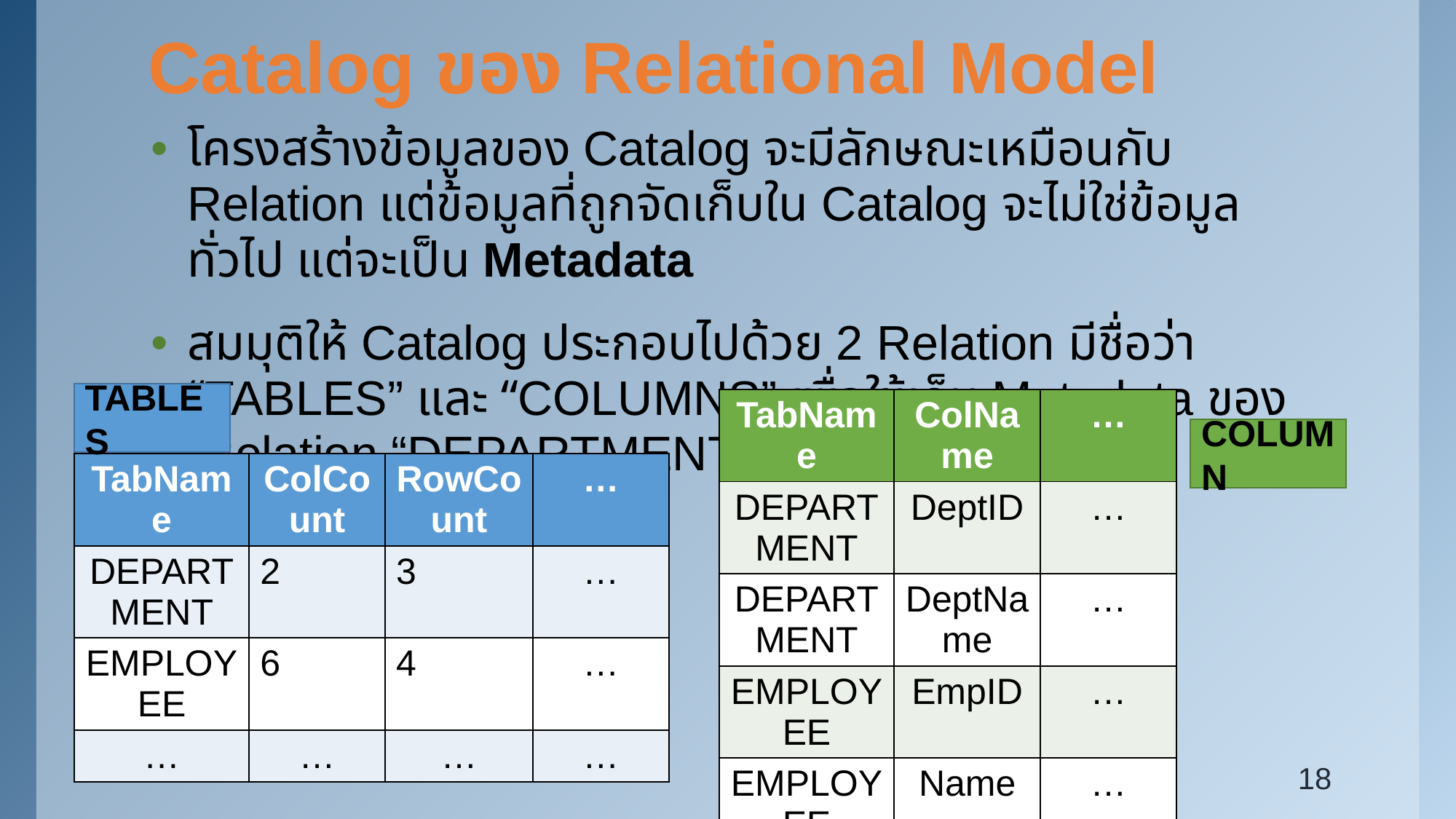

# Catalog ของ Relational Model
โครงสร้างข้อมูลของ Catalog จะมีลักษณะเหมือนกับ Relation แต่ข้อมูลที่ถูกจัดเก็บใน Catalog จะไม่ใช่ข้อมูลทั่วไป แต่จะเป็น Metadata
สมมุติให้ Catalog ประกอบไปด้วย 2 Relation มีชื่อว่า “TABLES” และ “COLUMNS” เพื่อใช้เก็บ Metadata ของ Relation “DEPARTMENT” และ “EMPLOYEE”
TABLES
| TabName | ColName | … |
| --- | --- | --- |
| DEPARTMENT | DeptID | … |
| DEPARTMENT | DeptName | … |
| EMPLOYEE | EmpID | … |
| EMPLOYEE | Name | … |
| EMPLOYEE | Surname | … |
| … | … | … |
COLUMN
| TabName | ColCount | RowCount | … |
| --- | --- | --- | --- |
| DEPARTMENT | 2 | 3 | … |
| EMPLOYEE | 6 | 4 | … |
| … | … | … | … |
18